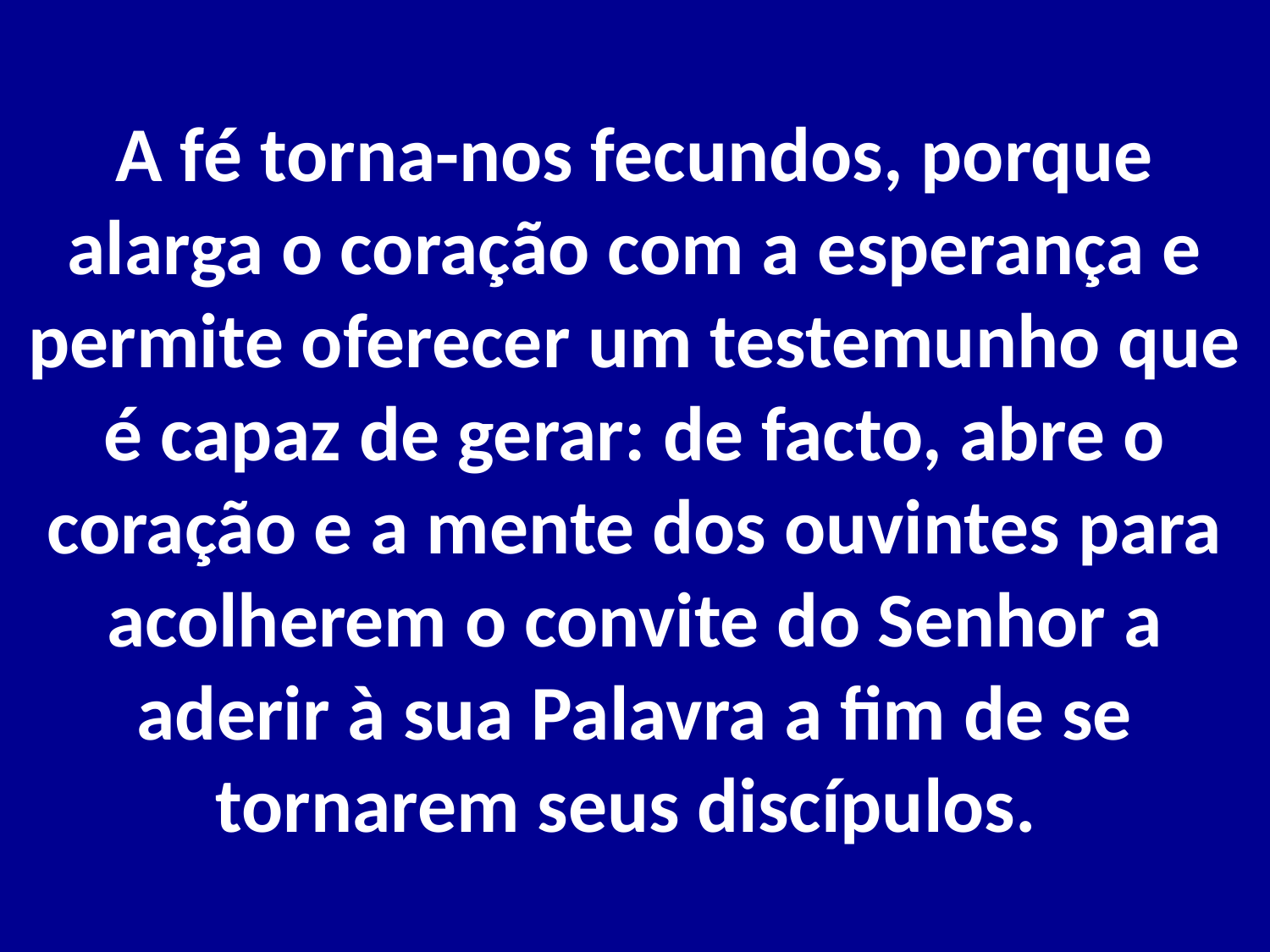

# A fé torna-nos fecundos, porque alarga o coração com a esperança e permite oferecer um testemunho que é capaz de gerar: de facto, abre o coração e a mente dos ouvintes para acolherem o convite do Senhor a aderir à sua Palavra a fim de se tornarem seus discípulos.